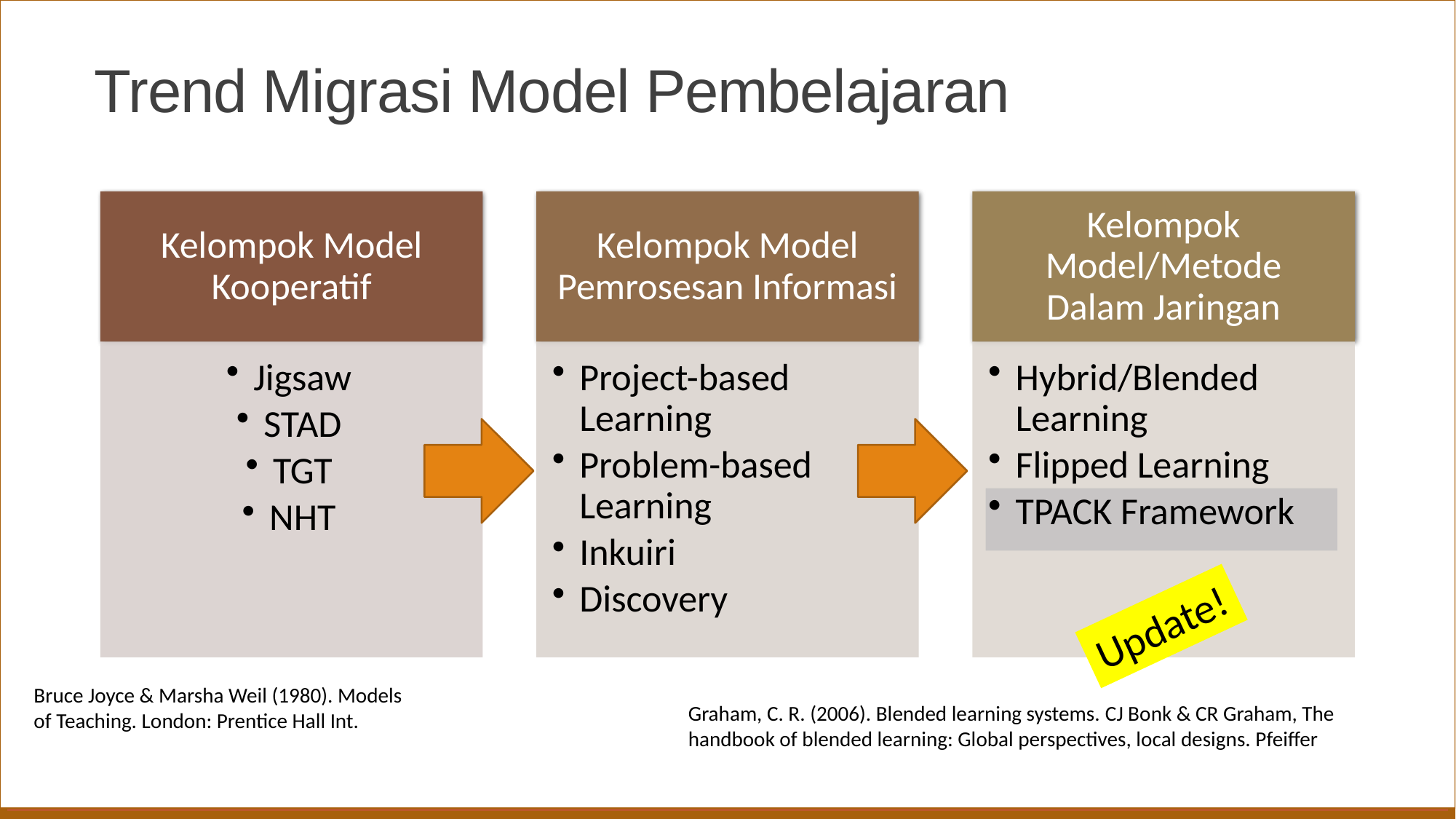

# Trend Migrasi Model Pembelajaran
Kelompok Model Kooperatif
Jigsaw
STAD
TGT
NHT
Kelompok Model Pemrosesan Informasi
Project-based Learning
Problem-based Learning
Inkuiri
Discovery
Kelompok Model/Metode Dalam Jaringan
Hybrid/Blended Learning
Flipped Learning
TPACK Framework

Update!
Bruce Joyce & Marsha Weil (1980). Models of Teaching. London: Prentice Hall Int.
Graham, C. R. (2006). Blended learning systems. CJ Bonk & CR Graham, The handbook of blended learning: Global perspectives, local designs. Pfeiffer